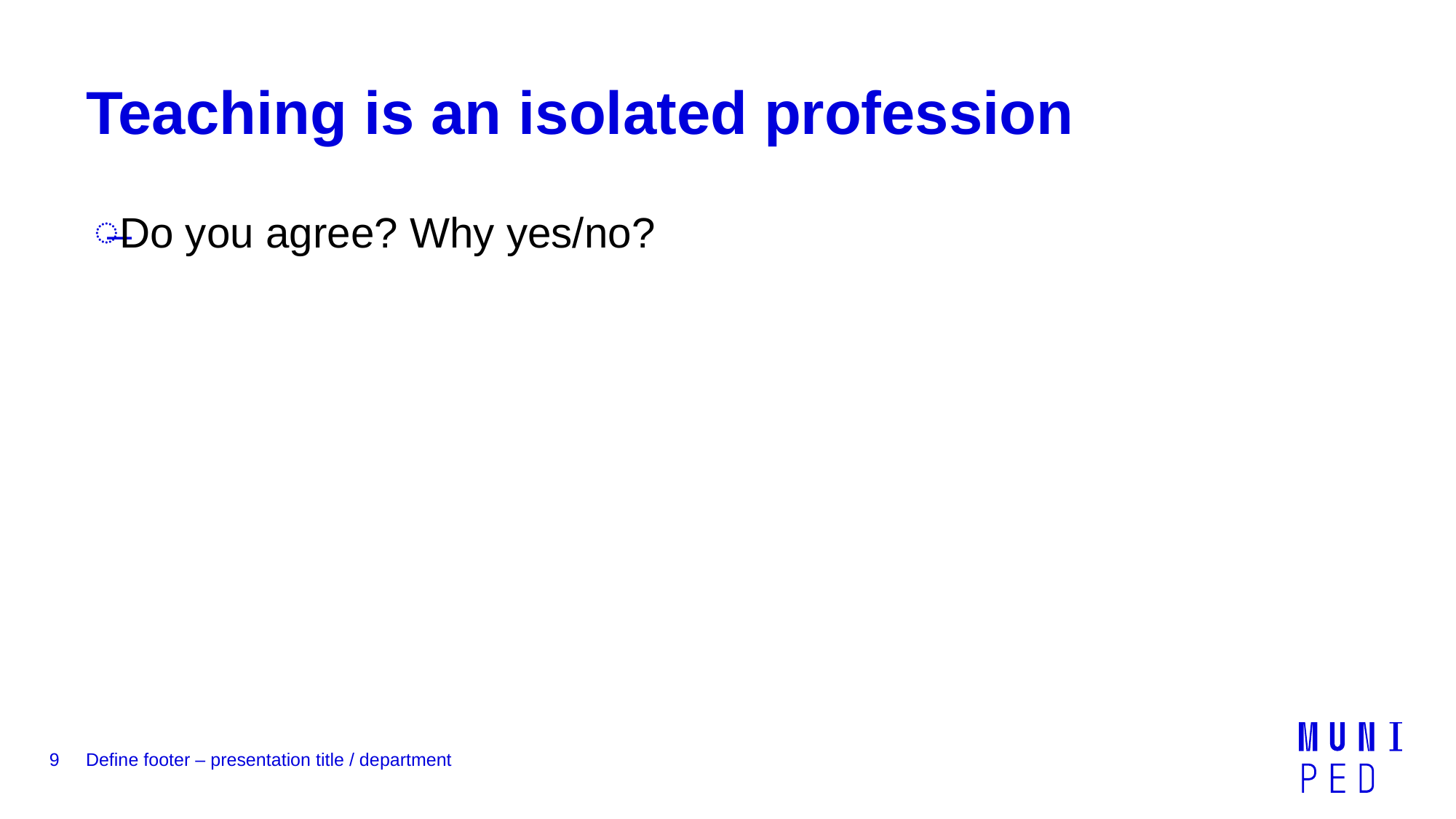

# Teaching is an isolated profession
Do you agree? Why yes/no?
9
Define footer – presentation title / department